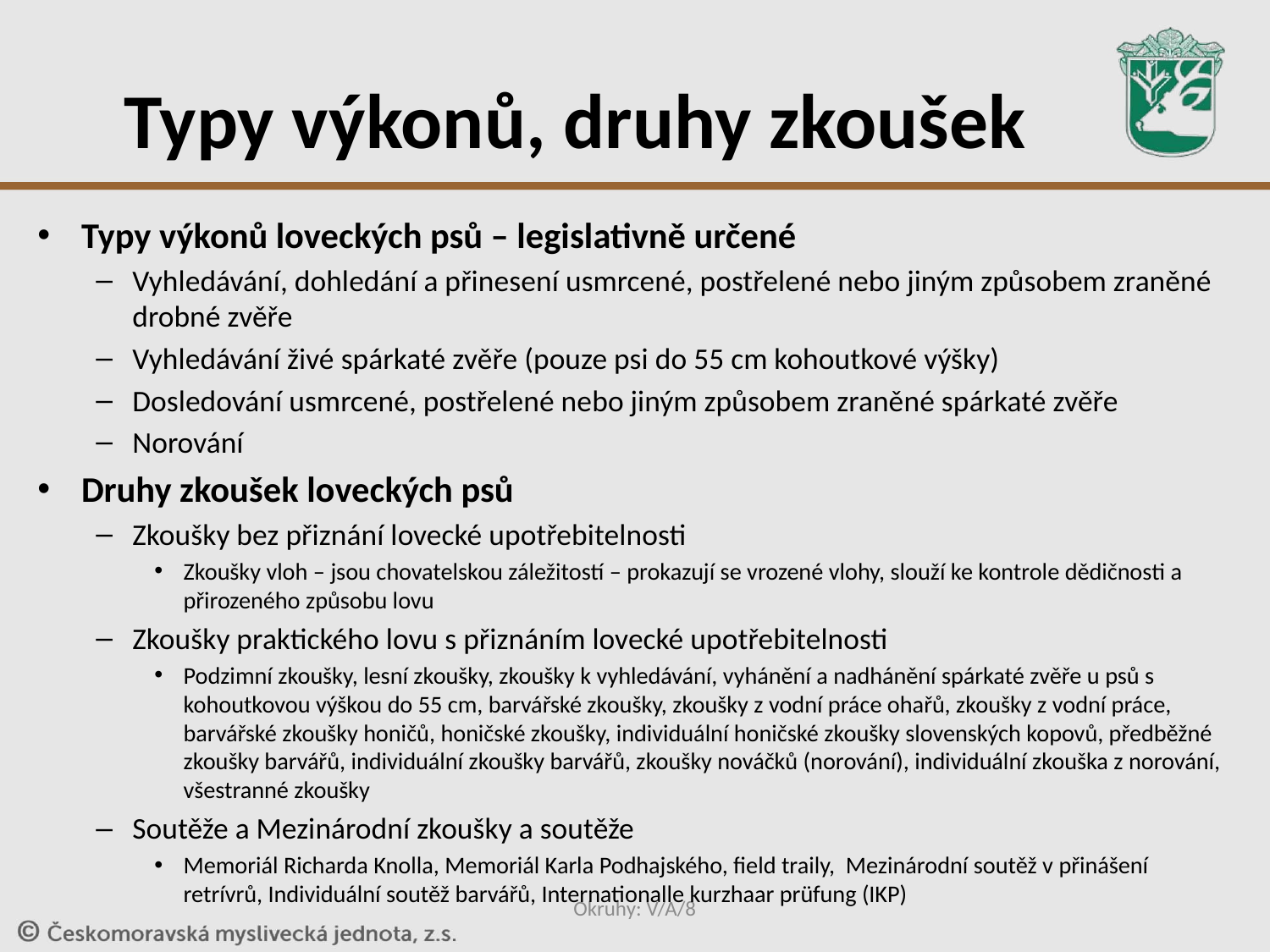

# Typy výkonů, druhy zkoušek
Typy výkonů loveckých psů – legislativně určené
Vyhledávání, dohledání a přinesení usmrcené, postřelené nebo jiným způsobem zraněné drobné zvěře
Vyhledávání živé spárkaté zvěře (pouze psi do 55 cm kohoutkové výšky)
Dosledování usmrcené, postřelené nebo jiným způsobem zraněné spárkaté zvěře
Norování
Druhy zkoušek loveckých psů
Zkoušky bez přiznání lovecké upotřebitelnosti
Zkoušky vloh – jsou chovatelskou záležitostí – prokazují se vrozené vlohy, slouží ke kontrole dědičnosti a přirozeného způsobu lovu
Zkoušky praktického lovu s přiznáním lovecké upotřebitelnosti
Podzimní zkoušky, lesní zkoušky, zkoušky k vyhledávání, vyhánění a nadhánění spárkaté zvěře u psů s kohoutkovou výškou do 55 cm, barvářské zkoušky, zkoušky z vodní práce ohařů, zkoušky z vodní práce, barvářské zkoušky honičů, honičské zkoušky, individuální honičské zkoušky slovenských kopovů, předběžné zkoušky barvářů, individuální zkoušky barvářů, zkoušky nováčků (norování), individuální zkouška z norování, všestranné zkoušky
Soutěže a Mezinárodní zkoušky a soutěže
Memoriál Richarda Knolla, Memoriál Karla Podhajského, field traily,  Mezinárodní soutěž v přinášení retrívrů, Individuální soutěž barvářů, Internationalle kurzhaar prüfung (IKP)

Okruhy: V/A/8